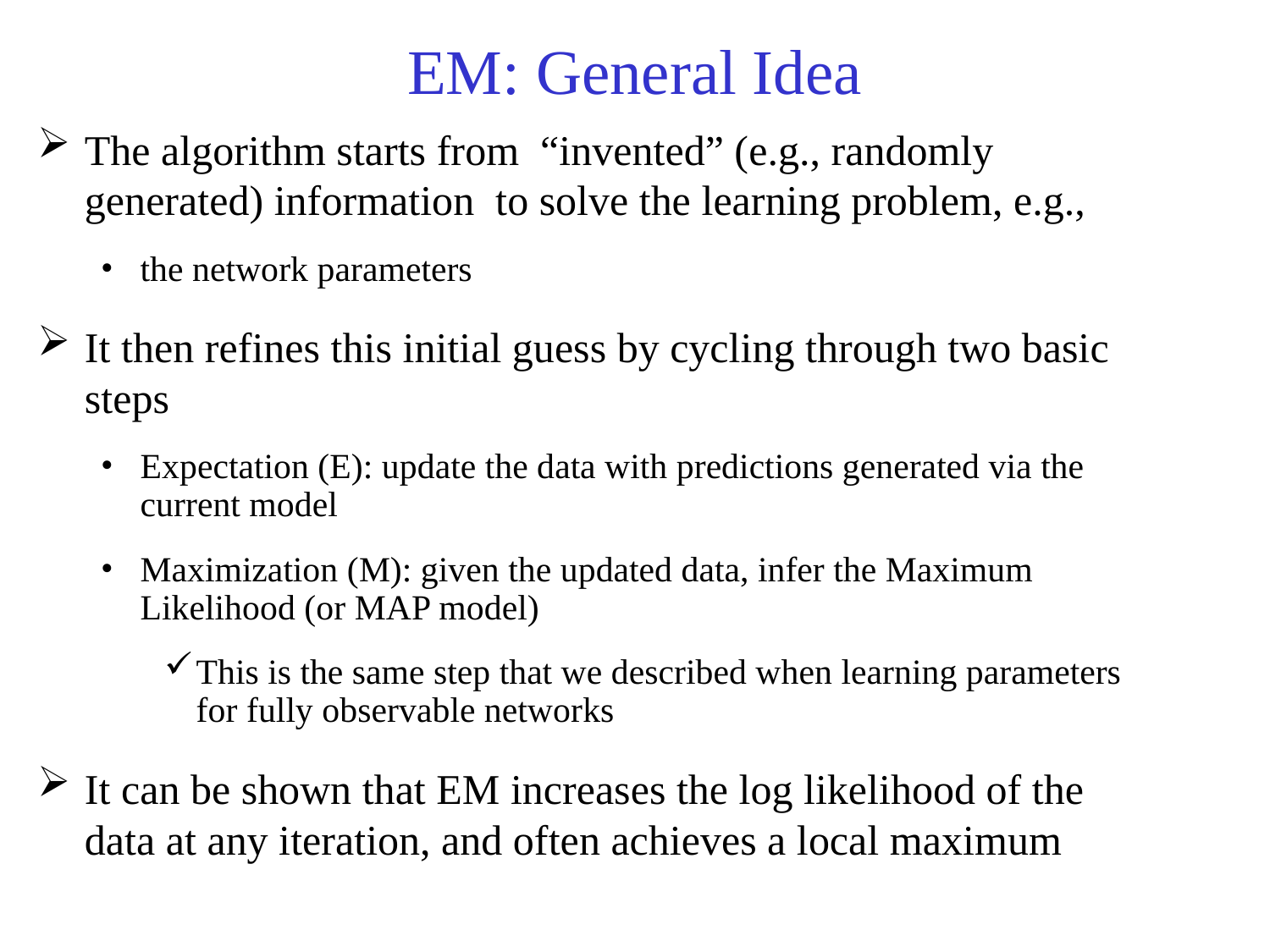

# EM: General Idea
The algorithm starts from  “invented” (e.g., randomly generated) information  to solve the learning problem, e.g.,
the network parameters
It then refines this initial guess by cycling through two basic steps
Expectation (E): update the data with predictions generated via the current model
Maximization (M): given the updated data, infer the Maximum Likelihood (or MAP model)
This is the same step that we described when learning parameters for fully observable networks
It can be shown that EM increases the log likelihood of the data at any iteration, and often achieves a local maximum